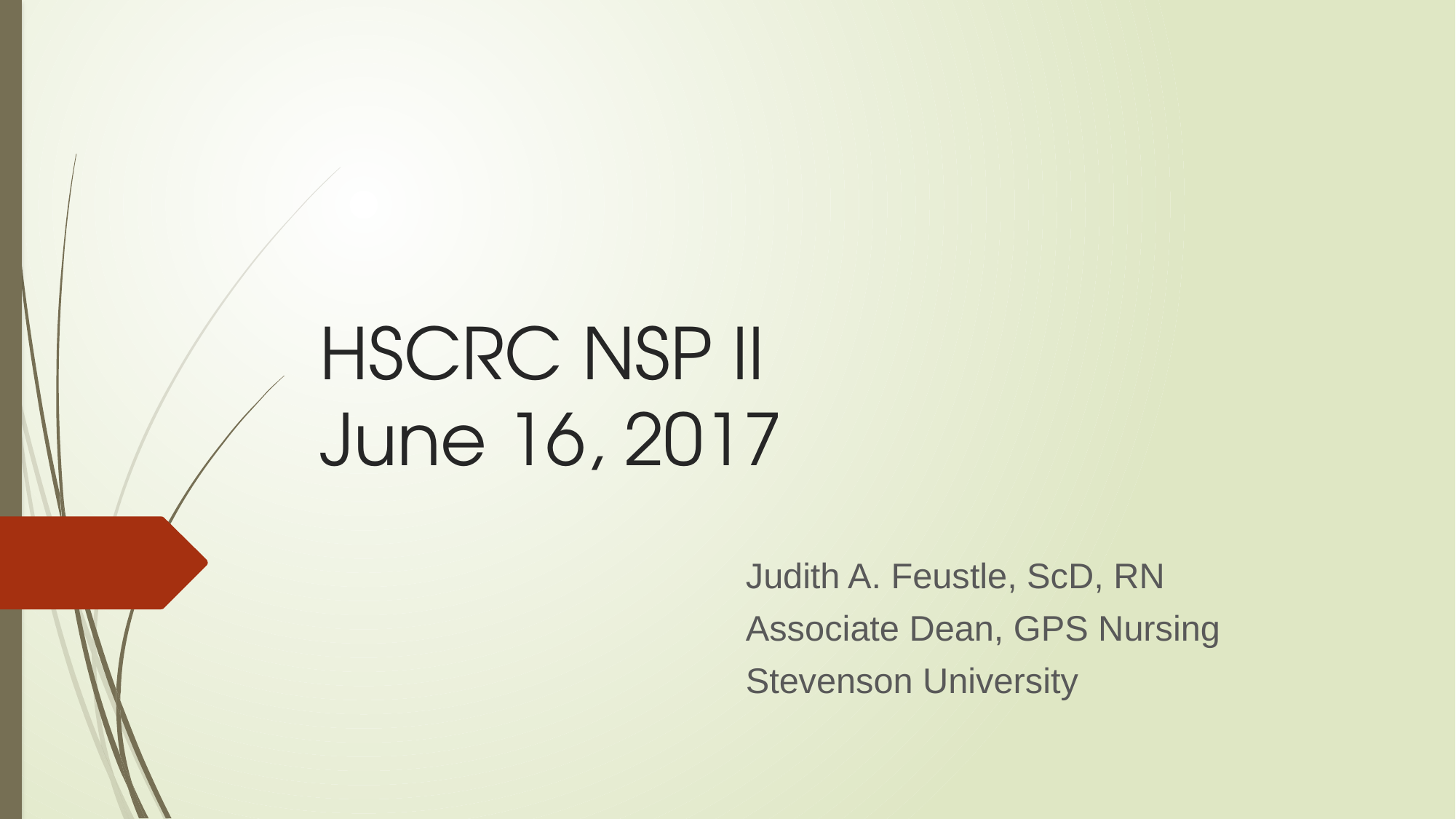

# HSCRC NSP II June 16, 2017
						Judith A. Feustle, ScD, RN
						Associate Dean, GPS Nursing
 						Stevenson University